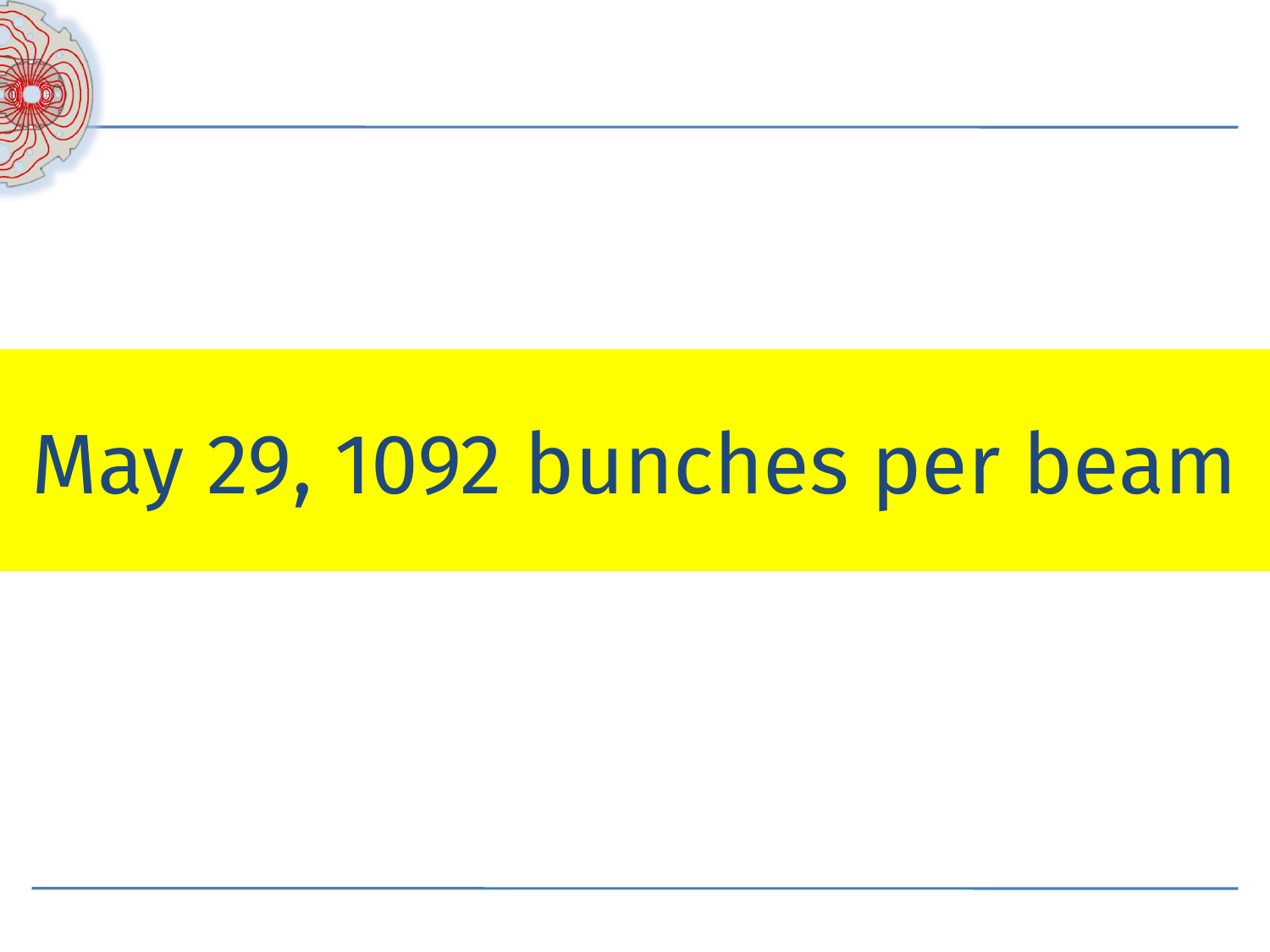

# May 29, 1092 bunches per beam